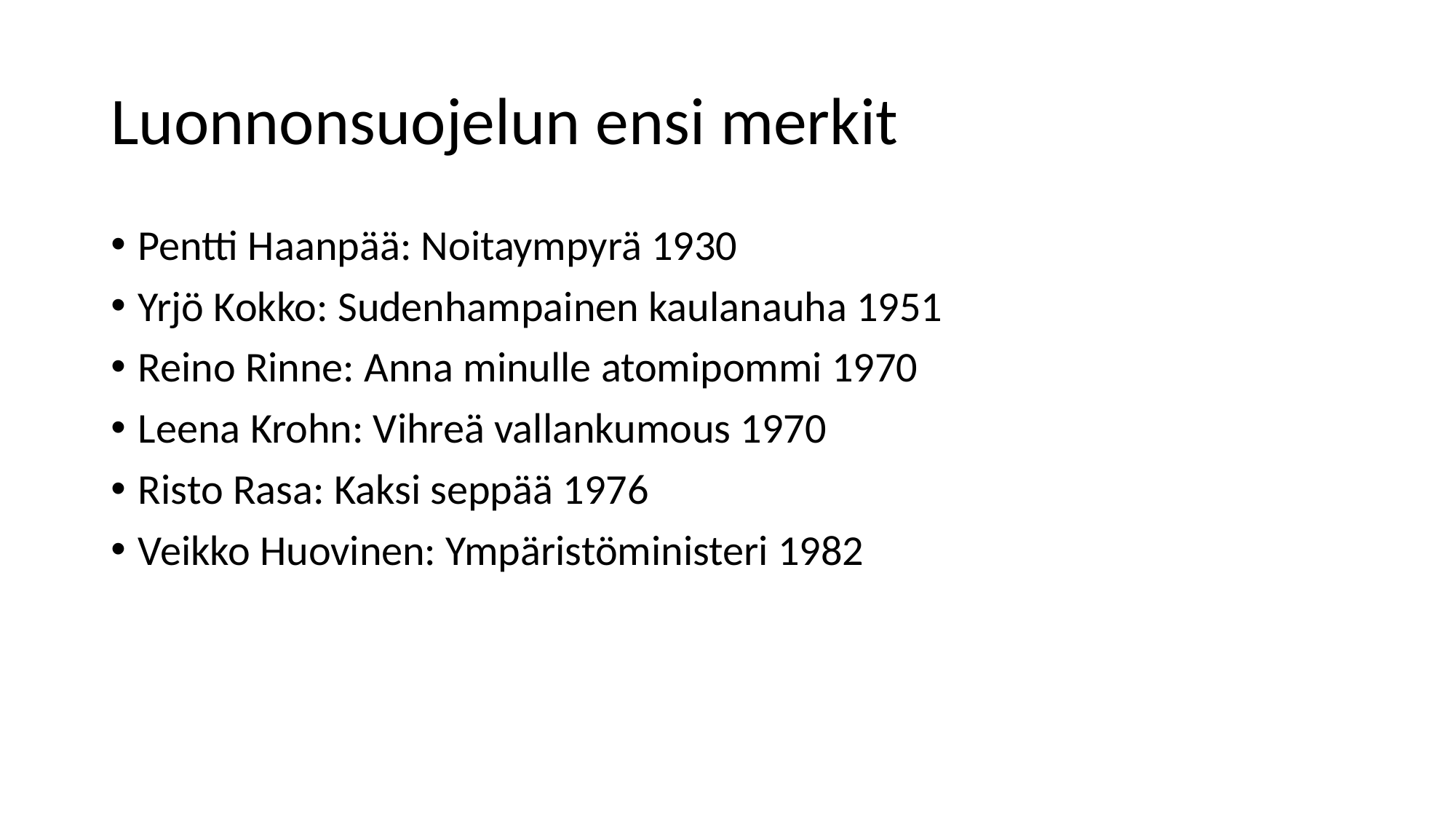

# Luonnonsuojelun ensi merkit
Pentti Haanpää: Noitaympyrä 1930
Yrjö Kokko: Sudenhampainen kaulanauha 1951
Reino Rinne: Anna minulle atomipommi 1970
Leena Krohn: Vihreä vallankumous 1970
Risto Rasa: Kaksi seppää 1976
Veikko Huovinen: Ympäristöministeri 1982